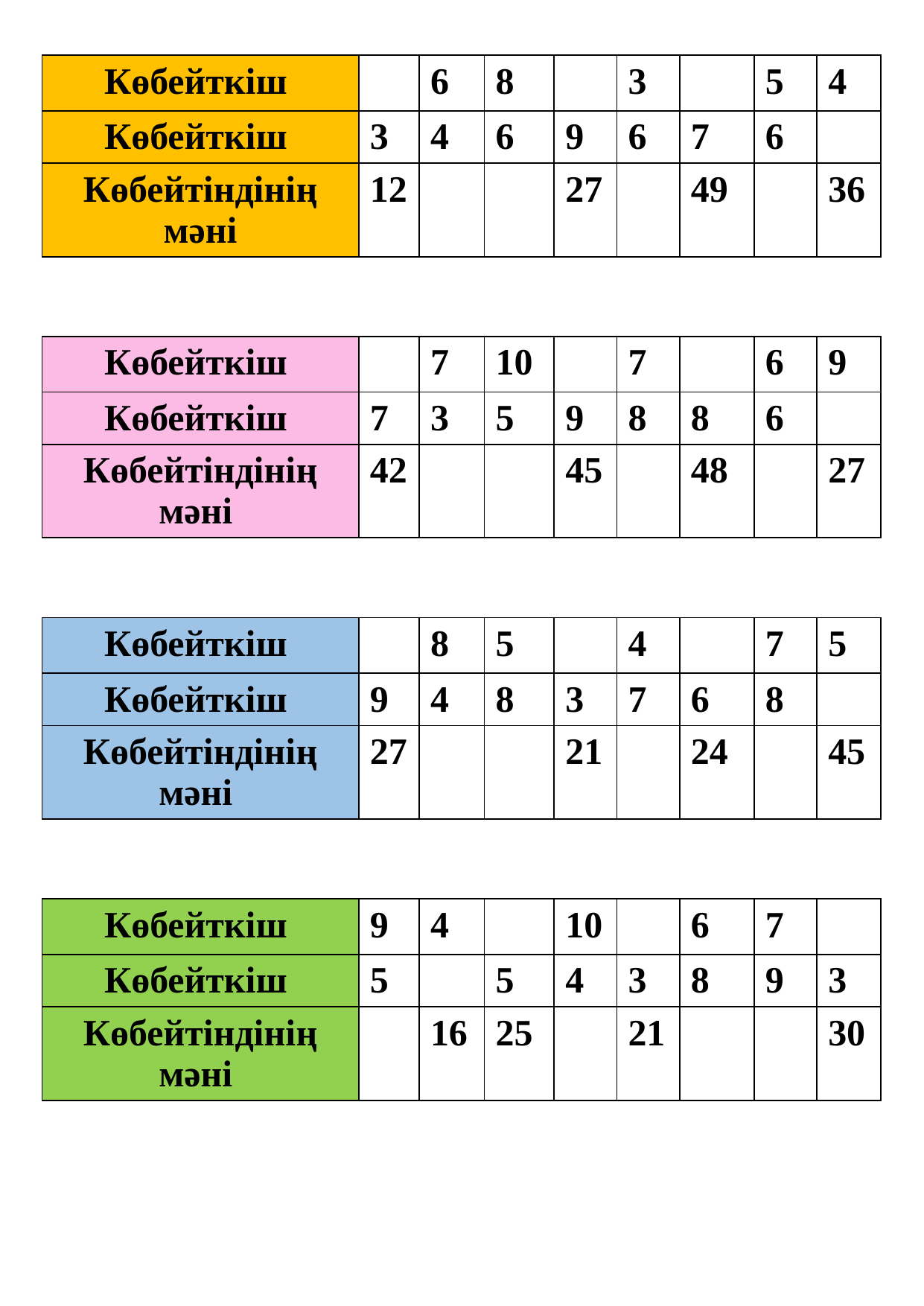

| Көбейткіш |  | 6 | 8 |  | 3 |  | 5 | 4 |
| --- | --- | --- | --- | --- | --- | --- | --- | --- |
| Көбейткіш | 3 | 4 | 6 | 9 | 6 | 7 | 6 |  |
| Көбейтіндінің мәні | 12 |  |  | 27 |  | 49 |  | 36 |
| Көбейткіш |  | 7 | 10 |  | 7 |  | 6 | 9 |
| --- | --- | --- | --- | --- | --- | --- | --- | --- |
| Көбейткіш | 7 | 3 | 5 | 9 | 8 | 8 | 6 |  |
| Көбейтіндінің мәні | 42 |  |  | 45 |  | 48 |  | 27 |
| Көбейткіш |  | 8 | 5 |  | 4 |  | 7 | 5 |
| --- | --- | --- | --- | --- | --- | --- | --- | --- |
| Көбейткіш | 9 | 4 | 8 | 3 | 7 | 6 | 8 |  |
| Көбейтіндінің мәні | 27 |  |  | 21 |  | 24 |  | 45 |
| Көбейткіш | 9 | 4 |  | 10 |  | 6 | 7 |  |
| --- | --- | --- | --- | --- | --- | --- | --- | --- |
| Көбейткіш | 5 |  | 5 | 4 | 3 | 8 | 9 | 3 |
| Көбейтіндінің мәні |  | 16 | 25 |  | 21 |  |  | 30 |